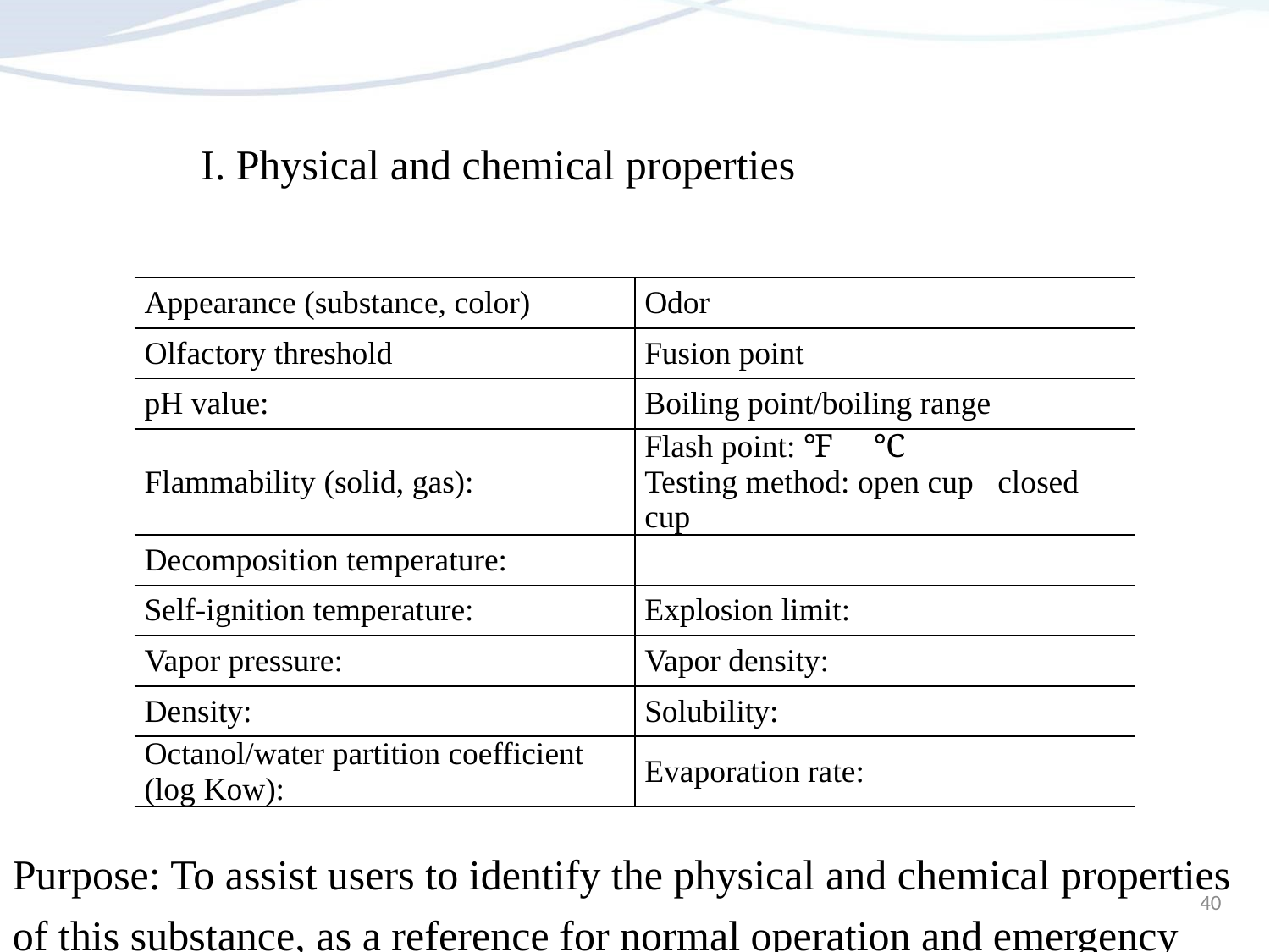

I. Physical and chemical properties
| Appearance (substance, color) | Odor |
| --- | --- |
| Olfactory threshold | Fusion point |
| pH value: | Boiling point/boiling range |
| Flammability (solid, gas): | Flash point: ℉ ℃ Testing method: open cup closed cup |
| Decomposition temperature: |  |
| Self-ignition temperature: | Explosion limit: |
| Vapor pressure: | Vapor density: |
| Density: | Solubility: |
| Octanol/water partition coefficient (log Kow): | Evaporation rate: |
Purpose: To assist users to identify the physical and chemical properties of this substance, as a reference for normal operation and emergency response.
40